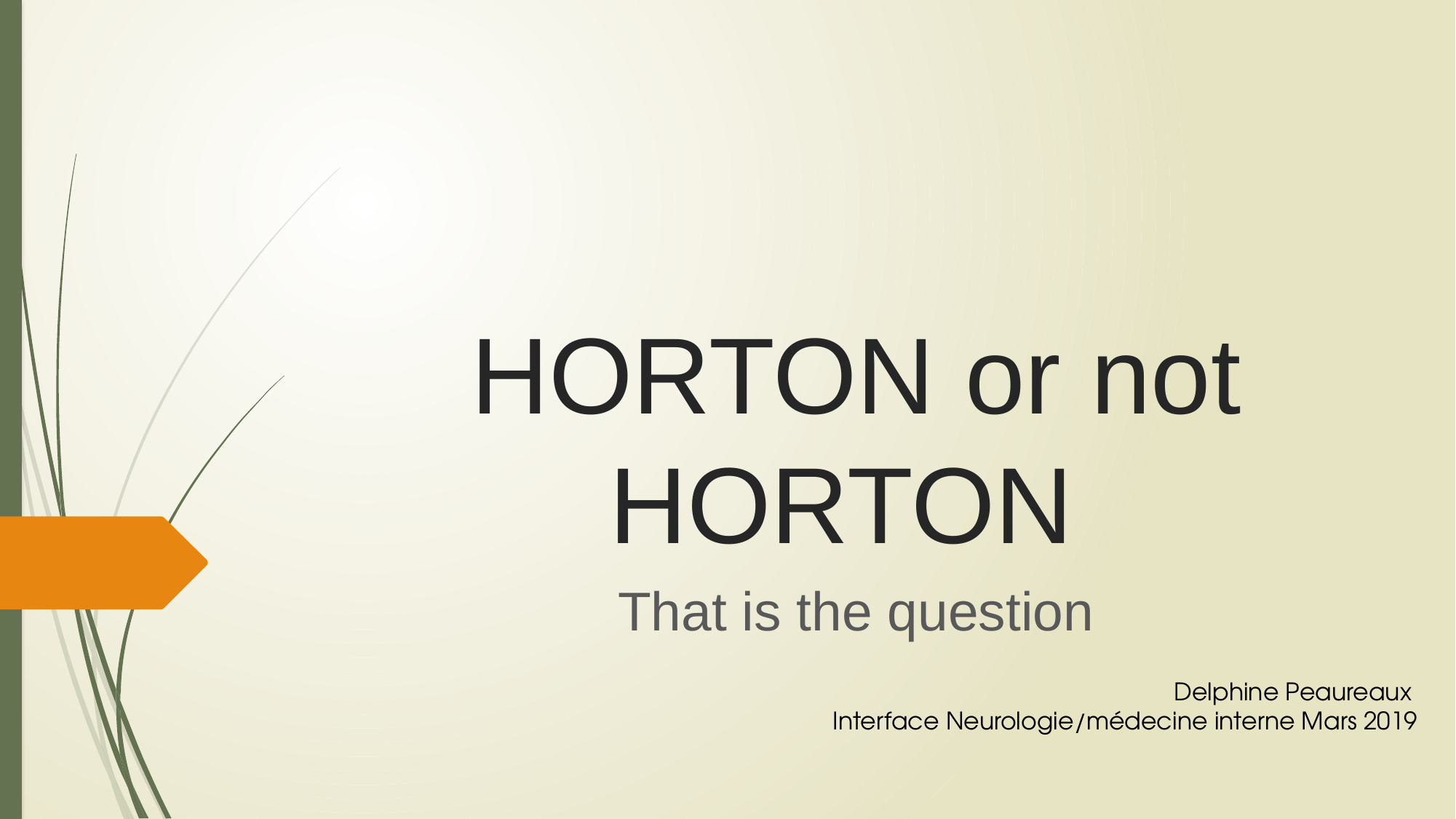

# HORTON or not HORTON
  That is the question
Delphine Peaureaux
Interface Neurologie/médecine interne Mars 2019